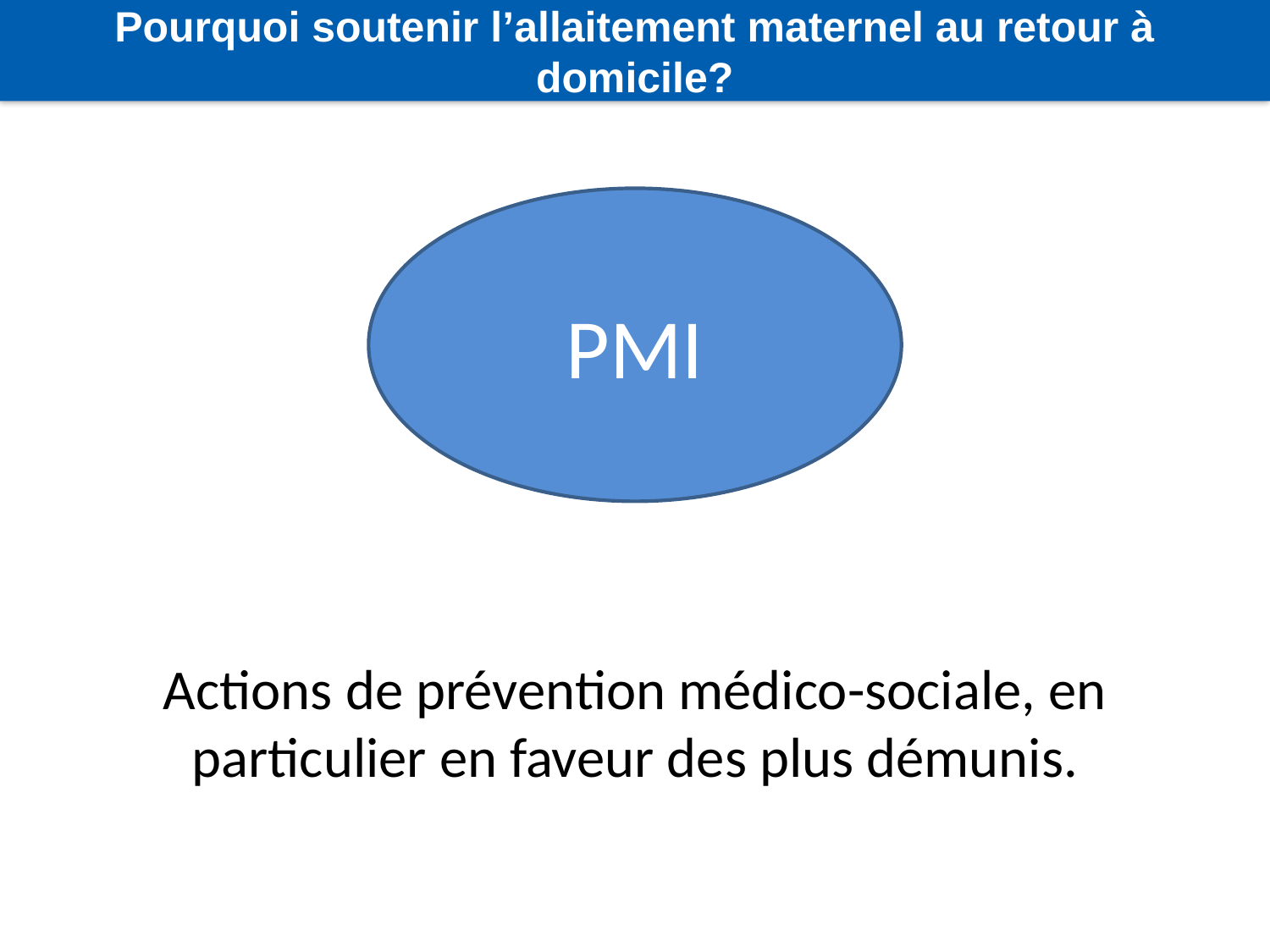

Pourquoi soutenir l’allaitement maternel au retour à domicile?
PMI
Actions de prévention médico-sociale, en particulier en faveur des plus démunis.